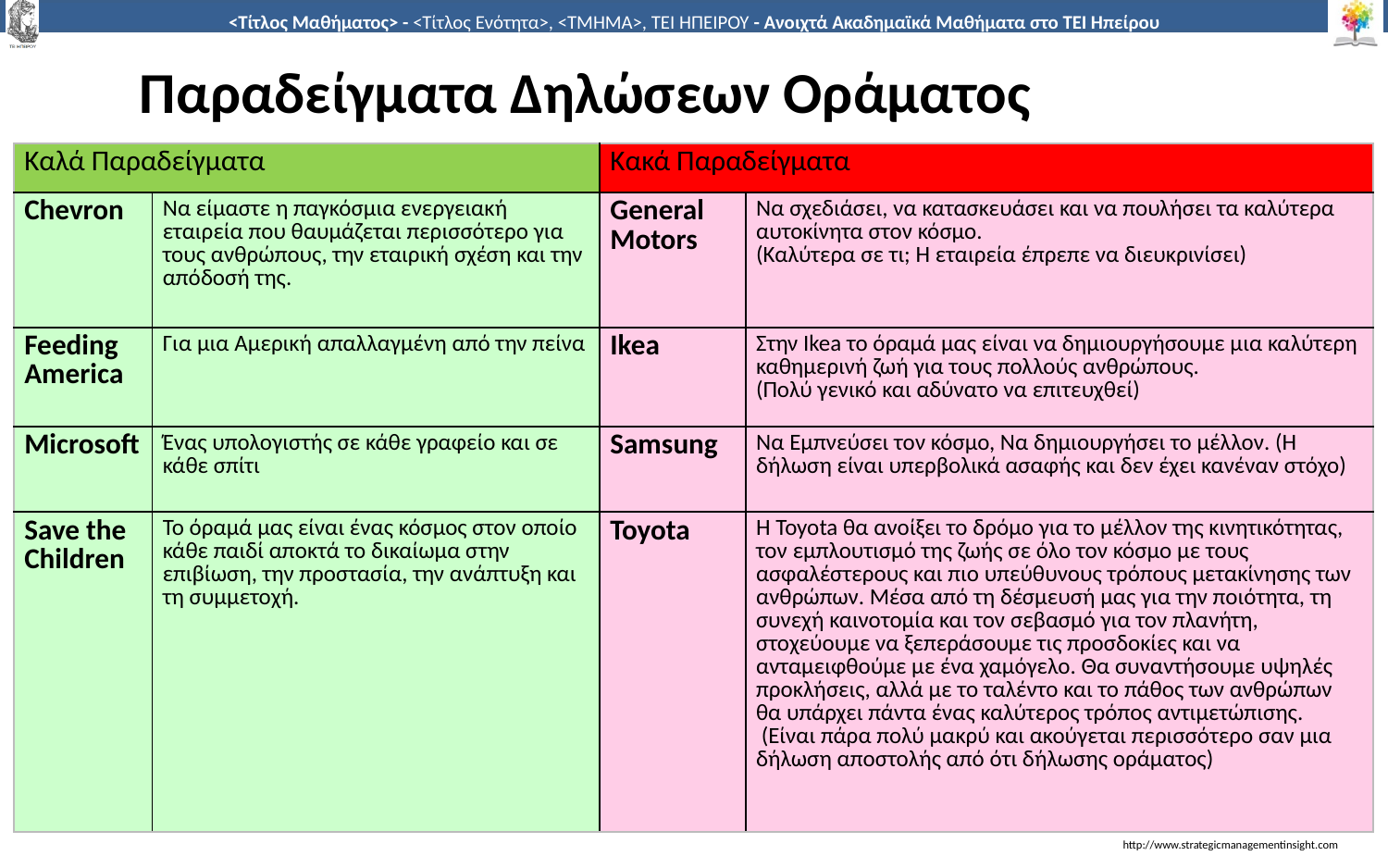

# Παραδείγματα Δηλώσεων Οράματος
| Καλά Παραδείγματα |  | Κακά Παραδείγματα |  |
| --- | --- | --- | --- |
| Chevron | Να είμαστε η παγκόσμια ενεργειακή εταιρεία που θαυμάζεται περισσότερο για τους ανθρώπους, την εταιρική σχέση και την απόδοσή της. | General Motors | Να σχεδιάσει, να κατασκευάσει και να πουλήσει τα καλύτερα αυτοκίνητα στον κόσμο. (Καλύτερα σε τι; Η εταιρεία έπρεπε να διευκρινίσει) |
| Feeding America | Για μια Αμερική απαλλαγμένη από την πείνα | Ikea | Στην Ikea το όραμά μας είναι να δημιουργήσουμε μια καλύτερη καθημερινή ζωή για τους πολλούς ανθρώπους. (Πολύ γενικό και αδύνατο να επιτευχθεί) |
| Microsoft | Ένας υπολογιστής σε κάθε γραφείο και σε κάθε σπίτι | Samsung | Να Εμπνεύσει τον κόσμο, Να δημιουργήσει το μέλλον. (Η δήλωση είναι υπερβολικά ασαφής και δεν έχει κανέναν στόχο) |
| Save the Children | Το όραμά μας είναι ένας κόσμος στον οποίο κάθε παιδί αποκτά το δικαίωμα στην επιβίωση, την προστασία, την ανάπτυξη και τη συμμετοχή. | Toyota | Η Toyota θα ανοίξει το δρόμο για το μέλλον της κινητικότητας, τον εμπλουτισμό της ζωής σε όλο τον κόσμο με τους ασφαλέστερους και πιο υπεύθυνους τρόπους μετακίνησης των ανθρώπων. Μέσα από τη δέσμευσή μας για την ποιότητα, τη συνεχή καινοτομία και τον σεβασμό για τον πλανήτη, στοχεύουμε να ξεπεράσουμε τις προσδοκίες και να ανταμειφθούμε με ένα χαμόγελο. Θα συναντήσουμε υψηλές προκλήσεις, αλλά με το ταλέντο και το πάθος των ανθρώπων θα υπάρχει πάντα ένας καλύτερος τρόπος αντιμετώπισης. (Είναι πάρα πολύ μακρύ και ακούγεται περισσότερο σαν μια δήλωση αποστολής από ότι δήλωσης οράματος) |
http://www.strategicmanagementinsight.com